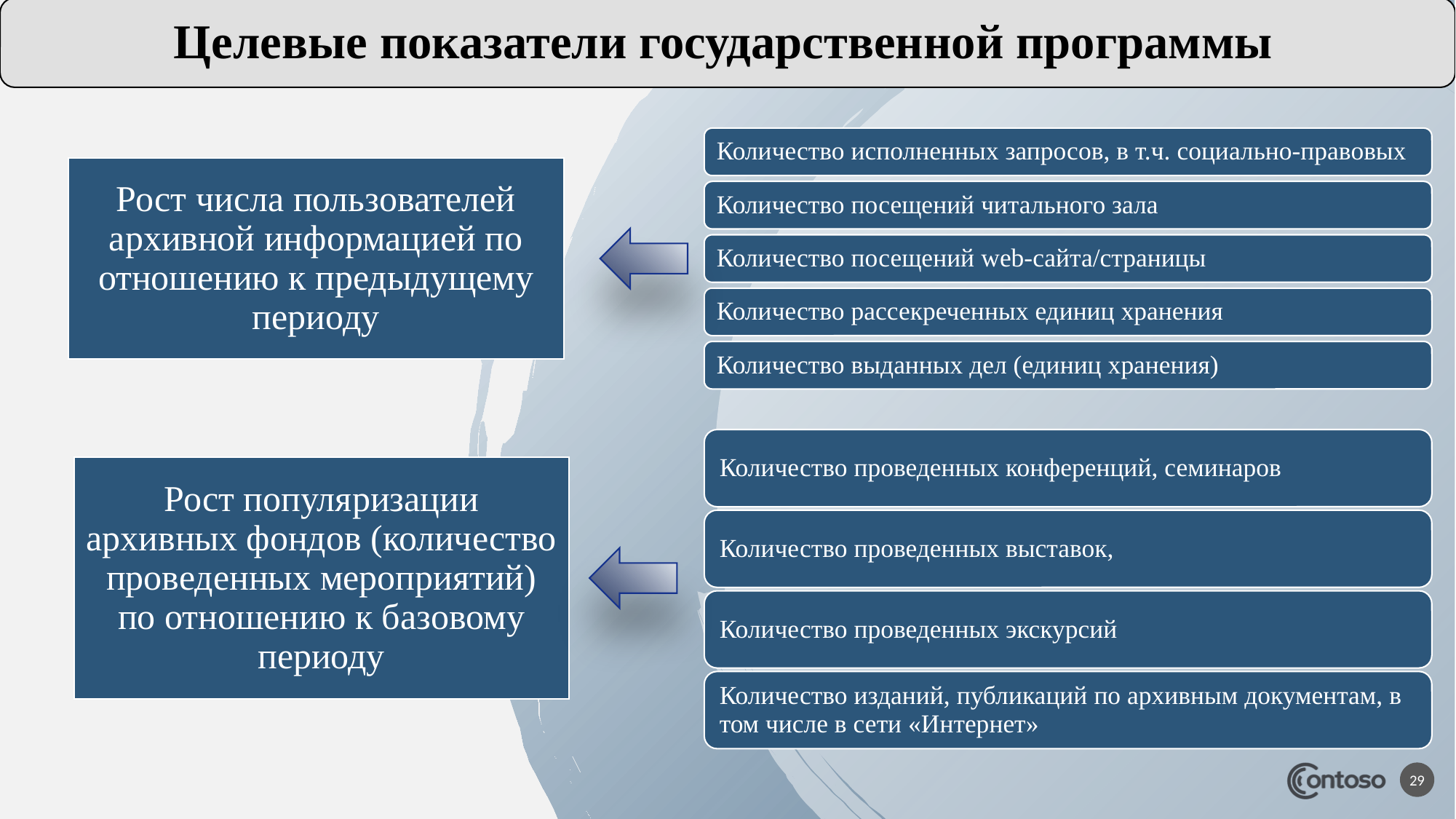

Целевые показатели государственной программы
Количество исполненных запросов, в т.ч. социально-правовых
Количество посещений читального зала
Количество посещений web-сайта/страницы
Количество рассекреченных единиц хранения
Количество выданных дел (единиц хранения)
Рост числа пользователей архивной информацией по отношению к предыдущему периоду

Количество проведенных конференций, семинаров
Количество проведенных выставок,
Количество проведенных экскурсий
Количество изданий, публикаций по архивным документам, в том числе в сети «Интернет»
Рост популяризации архивных фондов (количество проведенных мероприятий) по отношению к базовому периоду

29